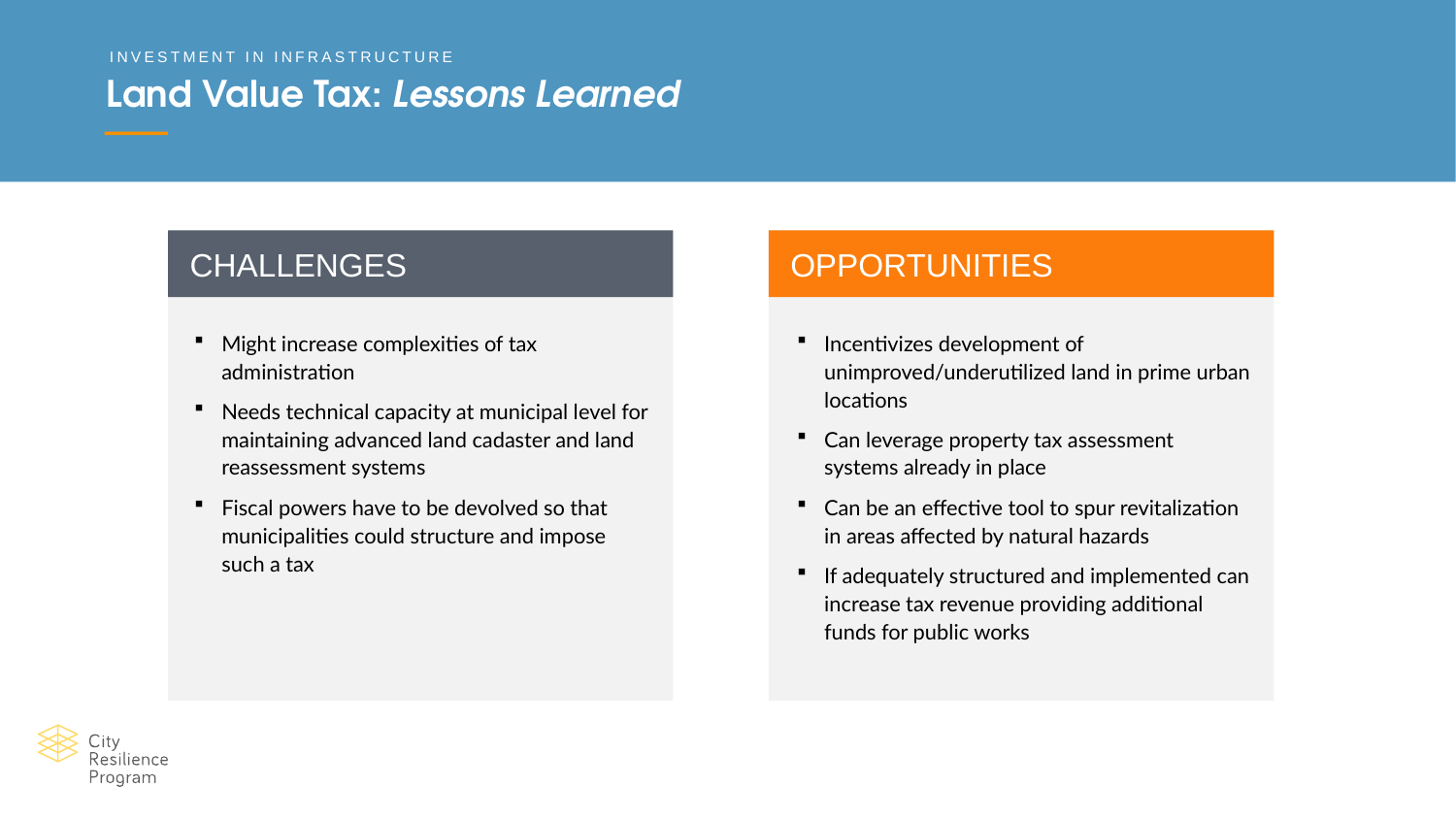

INVESTMENT IN INFRASTRUCTURE
Land Value Tax: Lessons Learned

CHALLENGES

OPPORTUNITIES
Might increase complexities of tax administration
Needs technical capacity at municipal level for maintaining advanced land cadaster and land reassessment systems
Fiscal powers have to be devolved so that municipalities could structure and impose such a tax
Incentivizes development of unimproved/underutilized land in prime urban locations
Can leverage property tax assessment systems already in place
Can be an effective tool to spur revitalization in areas affected by natural hazards
If adequately structured and implemented can increase tax revenue providing additional funds for public works